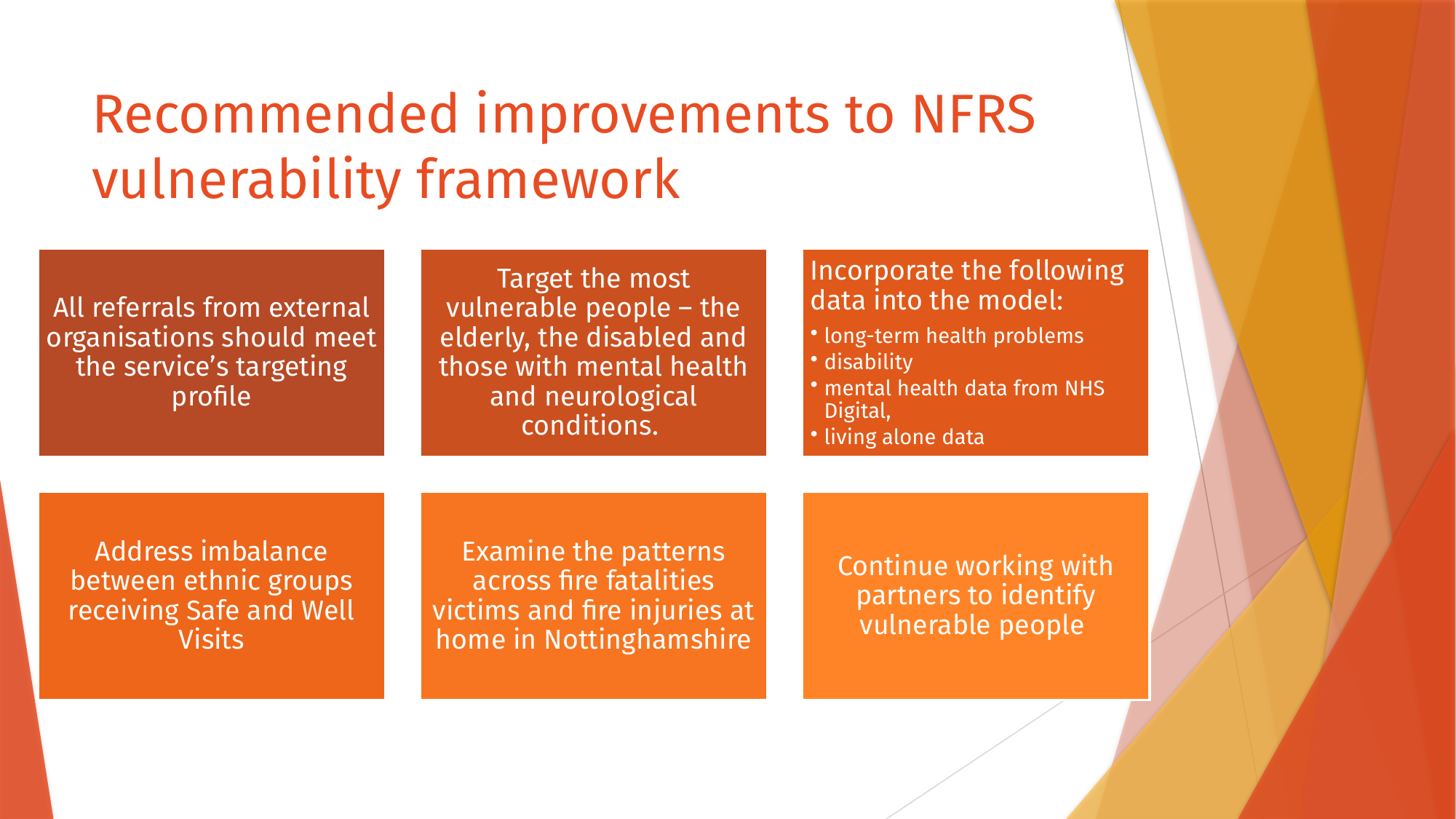

# Recommended improvements to NFRS vulnerability framework
All referrals from external organisations should meet the service’s targeting profile
Target the most vulnerable people – the elderly, the disabled and those with mental health and neurological conditions.
Incorporate the following data into the model:
long-term health problems
disability
mental health data from NHS Digital,
living alone data
Address imbalance between ethnic groups receiving Safe and Well Visits
Examine the patterns across fire fatalities victims and fire injuries at home in Nottinghamshire
Continue working with partners to identify vulnerable people